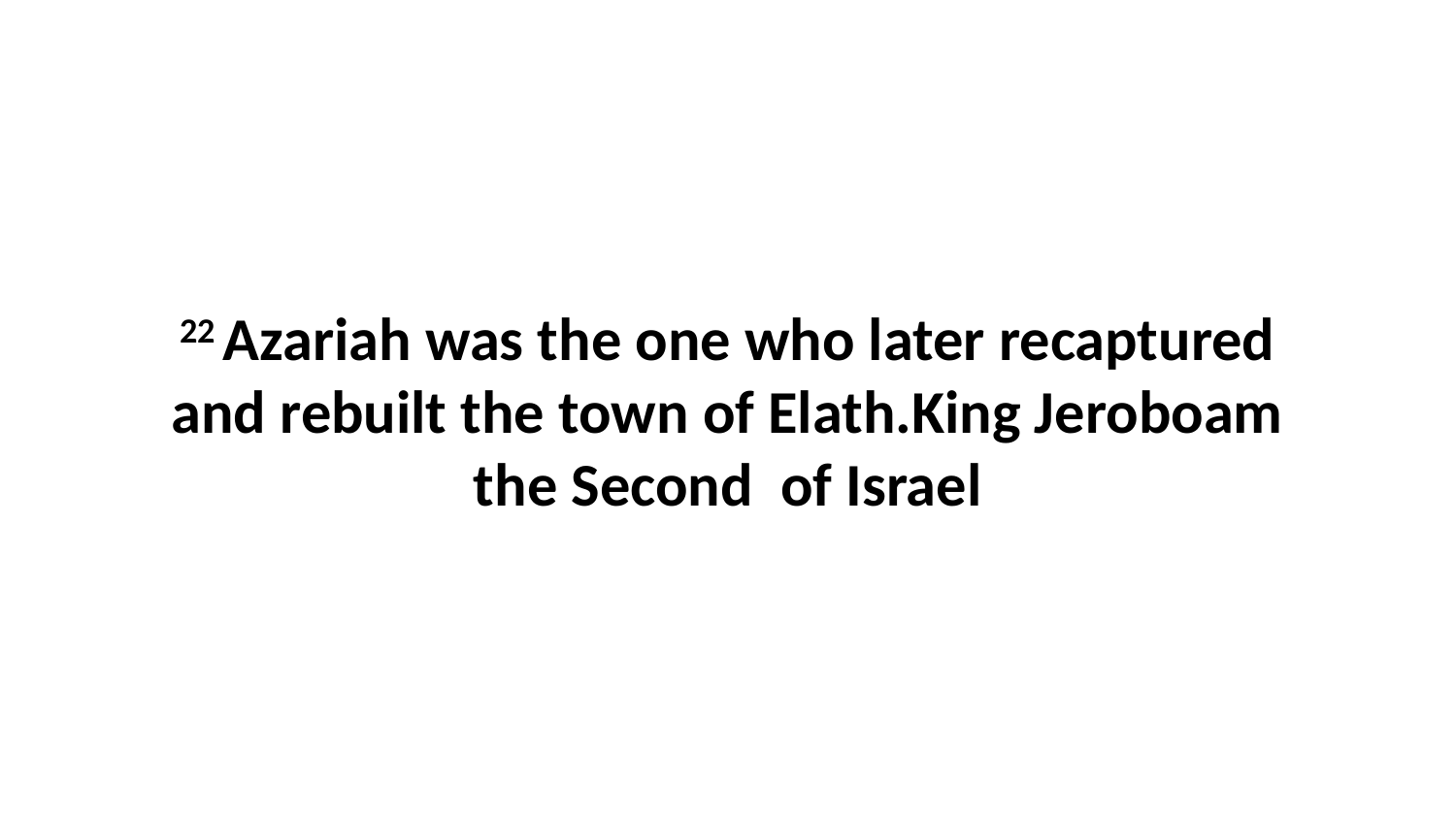

22 Azariah was the one who later recaptured and rebuilt the town of Elath.King Jeroboam the Second  of Israel